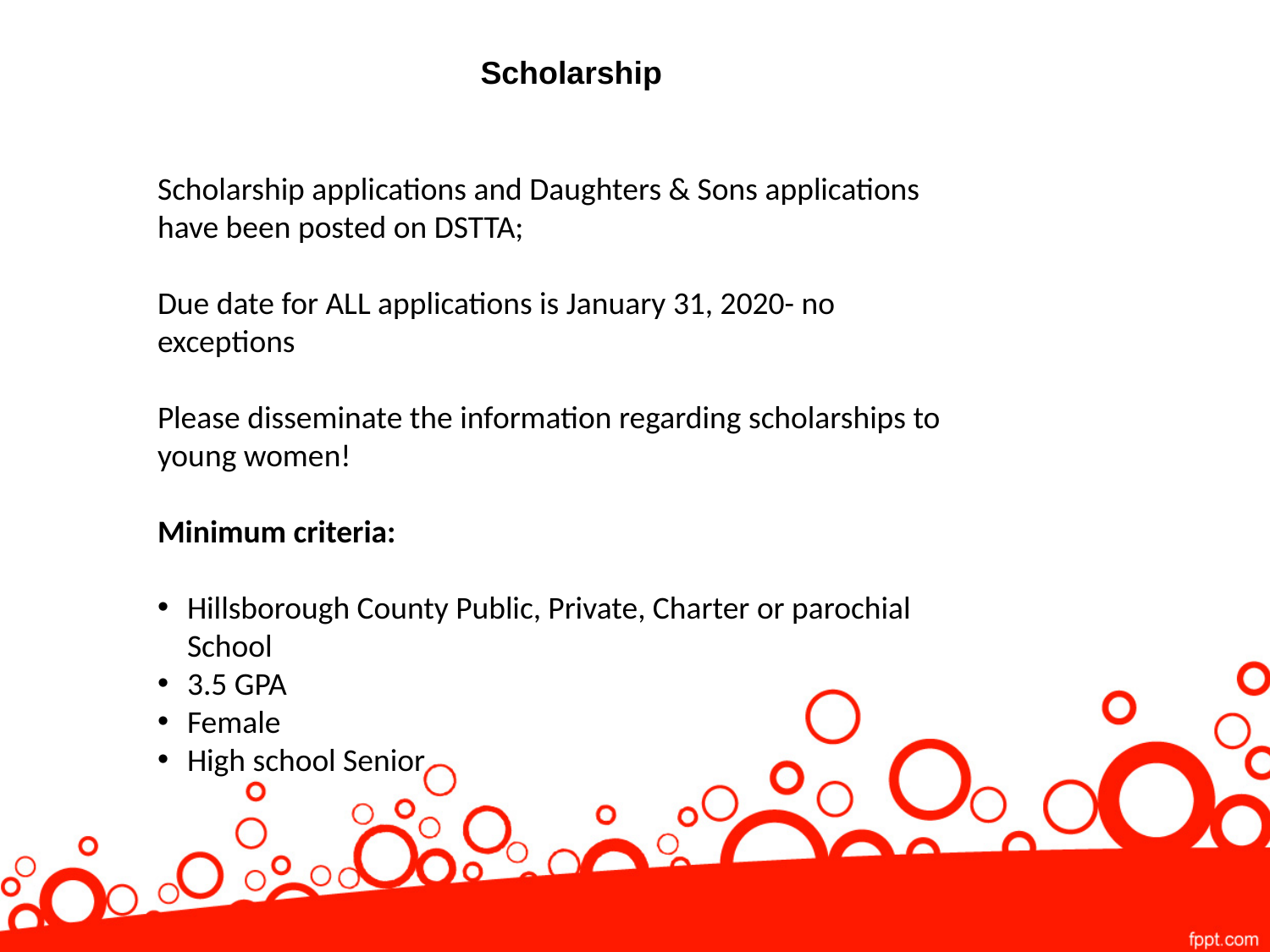

Scholarship
Scholarship applications and Daughters & Sons applications have been posted on DSTTA;

Due date for ALL applications is January 31, 2020- no exceptions

Please disseminate the information regarding scholarships to young women!

Minimum criteria:

Hillsborough County Public, Private, Charter or parochial School
3.5 GPA
Female
High school Senior